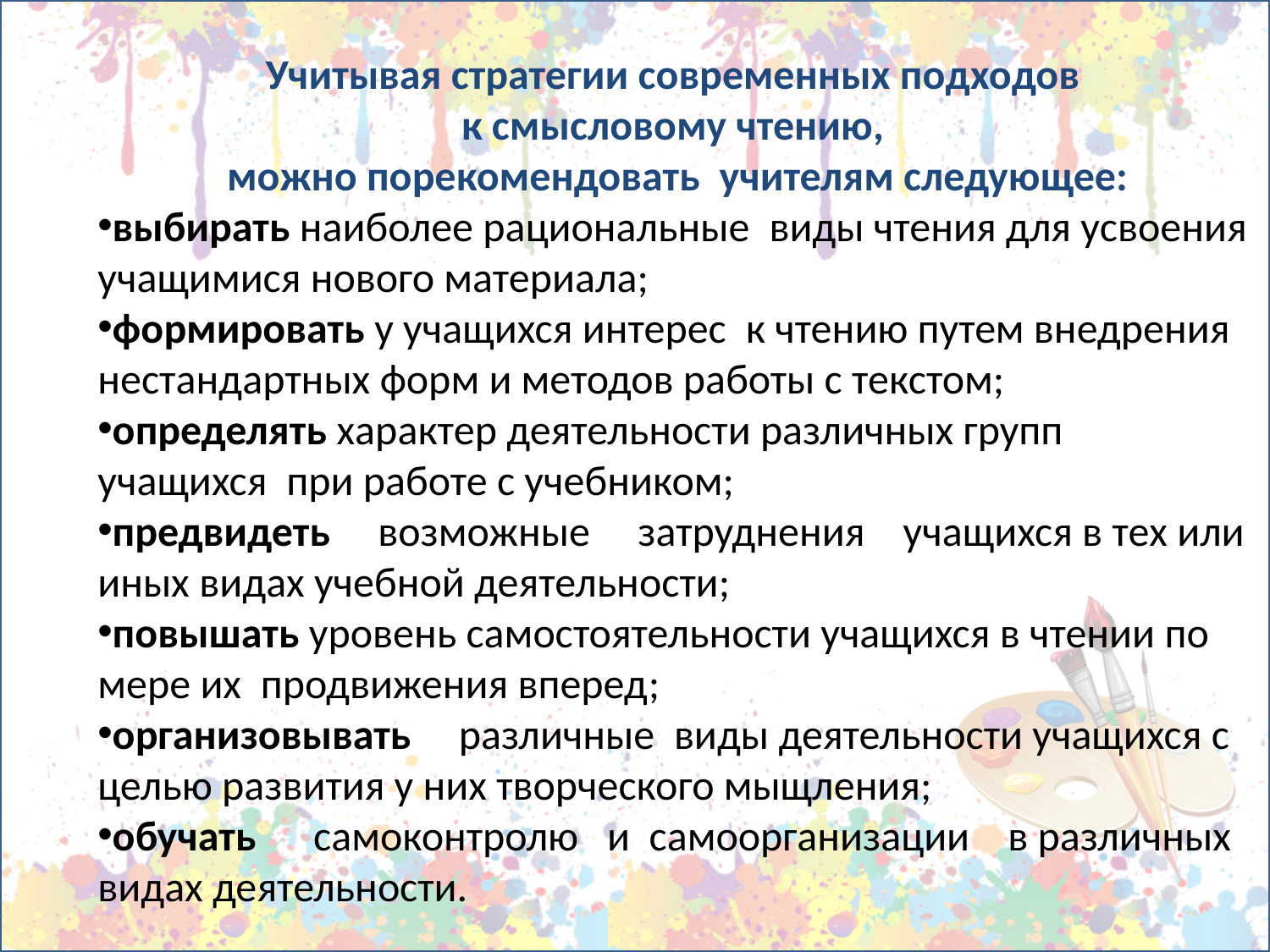

Учитывая стратегии современных подходов
к смысловому чтению,
можно порекомендовать  учителям следующее:
выбирать наиболее рациональные  виды чтения для усвоения  учащимися нового материала;
формировать у учащихся интерес  к чтению путем внедрения  нестандартных форм и методов работы с текстом;
определять характер деятельности различных групп
учащихся  при работе с учебником;
предвидеть     возможные     затруднения    учащихся в тех или иных видах учебной деятельности;
повышать уровень самостоятельности учащихся в чтении по мере их  продвижения вперед;
организовывать     различные  виды деятельности учащихся с целью развития у них творческого мыщления;
обучать      самоконтролю   и  самоорганизации    в различных  видах деятельности.